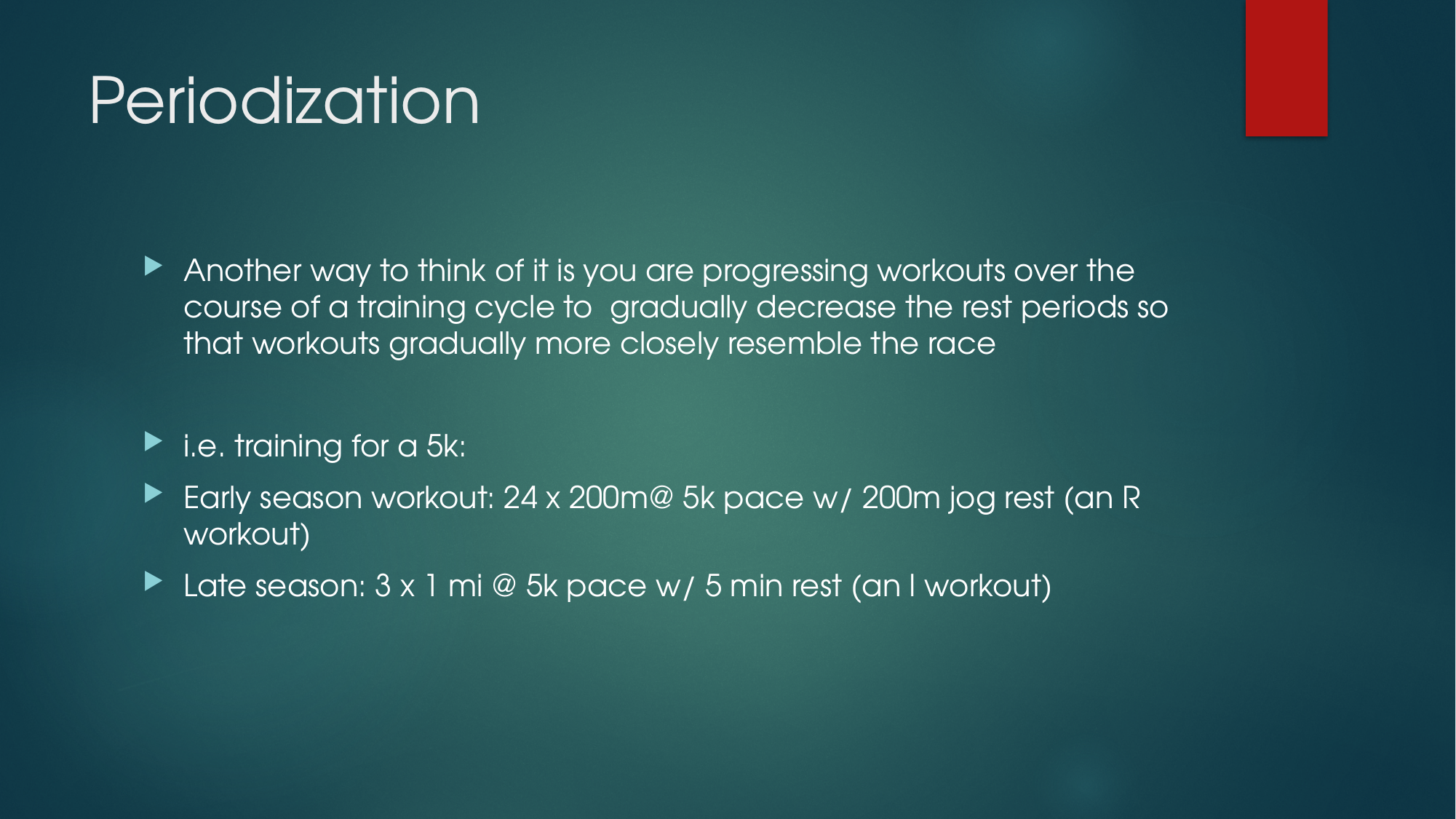

# Periodization
Another way to think of it is you are progressing workouts over the course of a training cycle to  gradually decrease the rest periods so that workouts gradually more closely resemble the race

i.e. training for a 5k:
Early season workout: 24 x 200m@ 5k pace w/ 200m jog rest (an R workout)
Late season: 3 x 1 mi @ 5k pace w/ 5 min rest (an I workout)